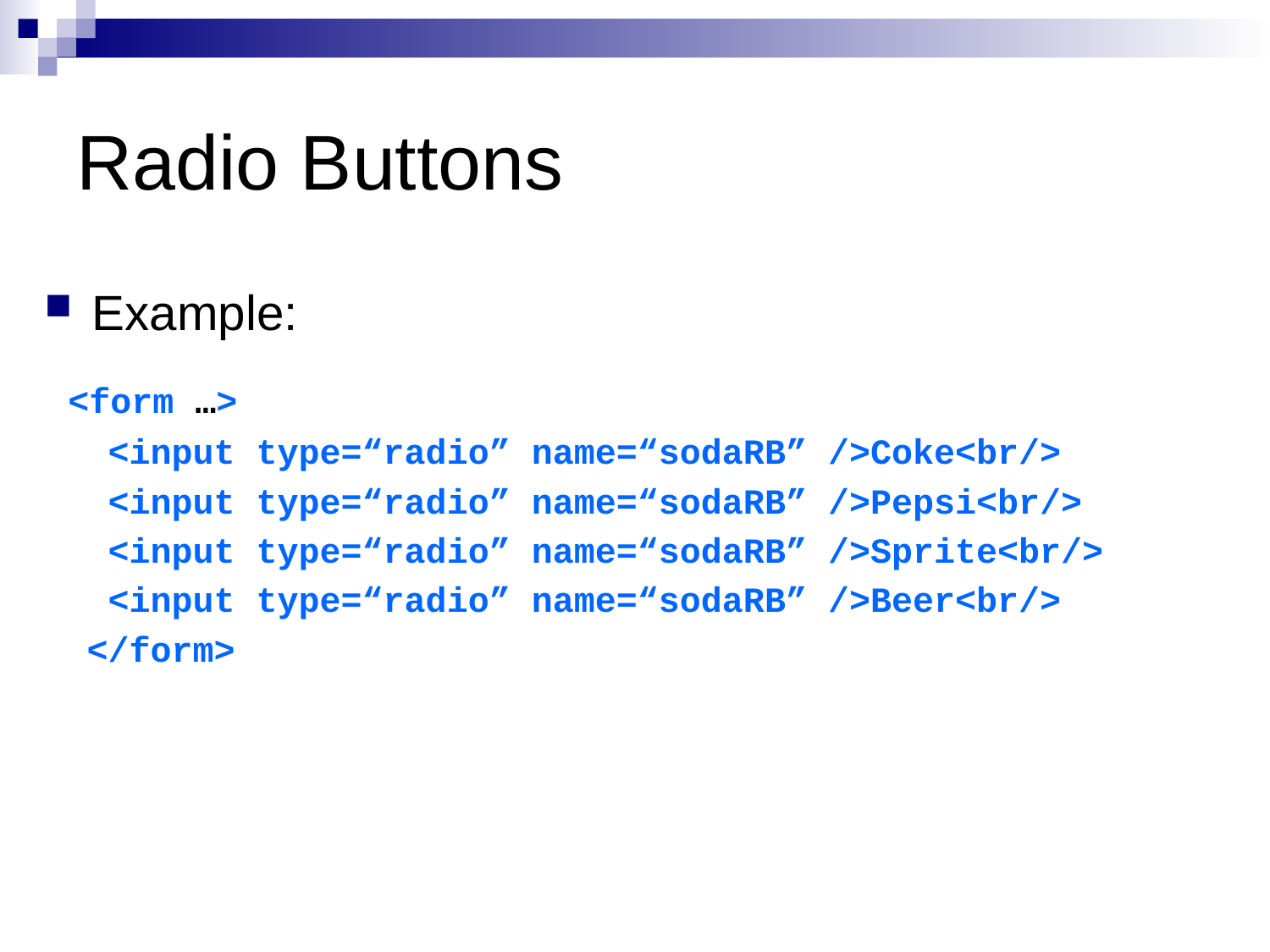

# Radio Buttons
Example:

  <form …>
<input type=“radio” name=“sodaRB” />Coke<br/>
<input type=“radio” name=“sodaRB” />Pepsi<br/>
<input type=“radio” name=“sodaRB” />Sprite<br/>
<input type=“radio” name=“sodaRB” />Beer<br/>
  </form>